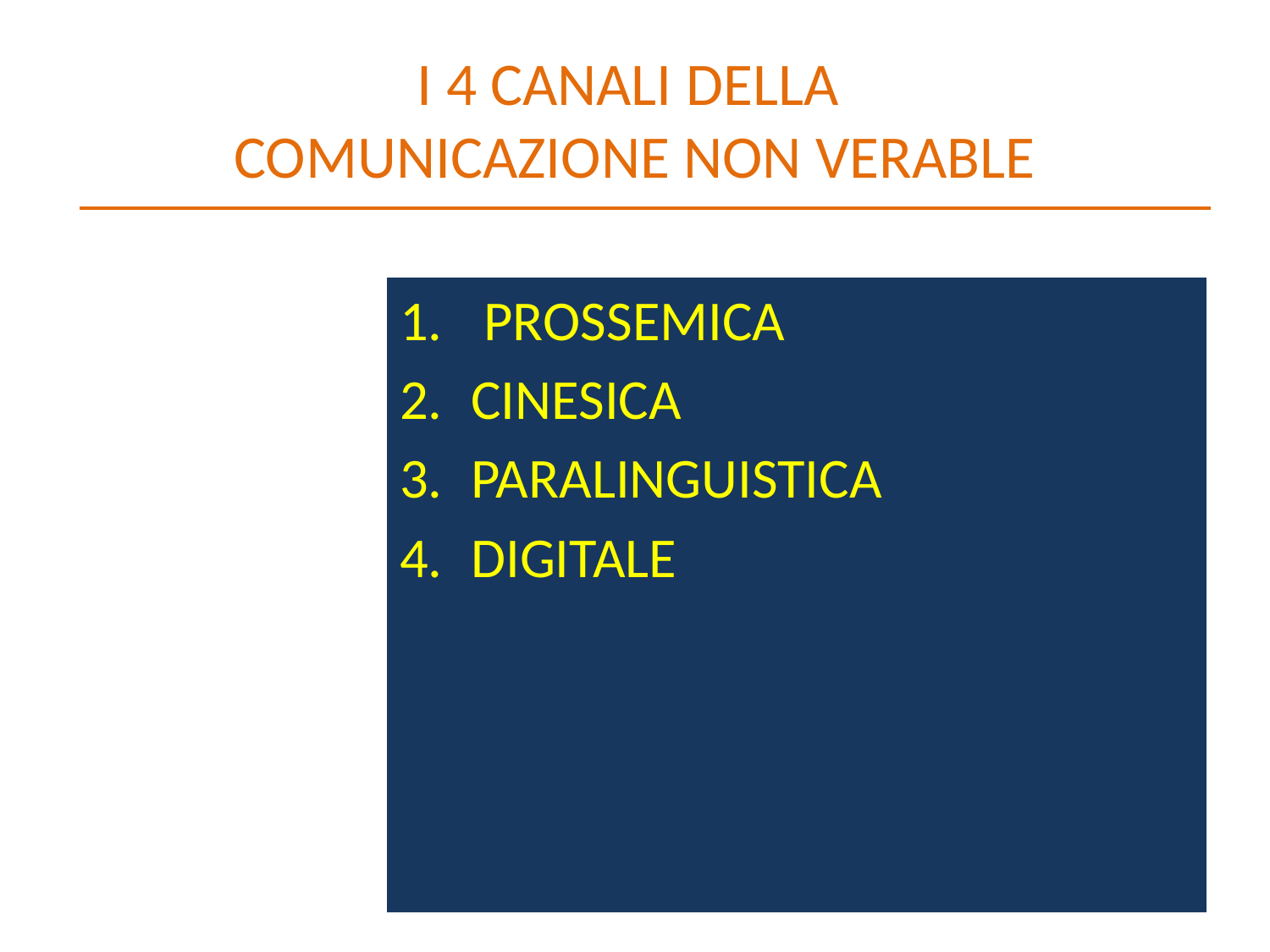

# I 4 CANALI DELLA COMUNICAZIONE NON VERABLE
 PROSSEMICA
CINESICA
PARALINGUISTICA
DIGITALE